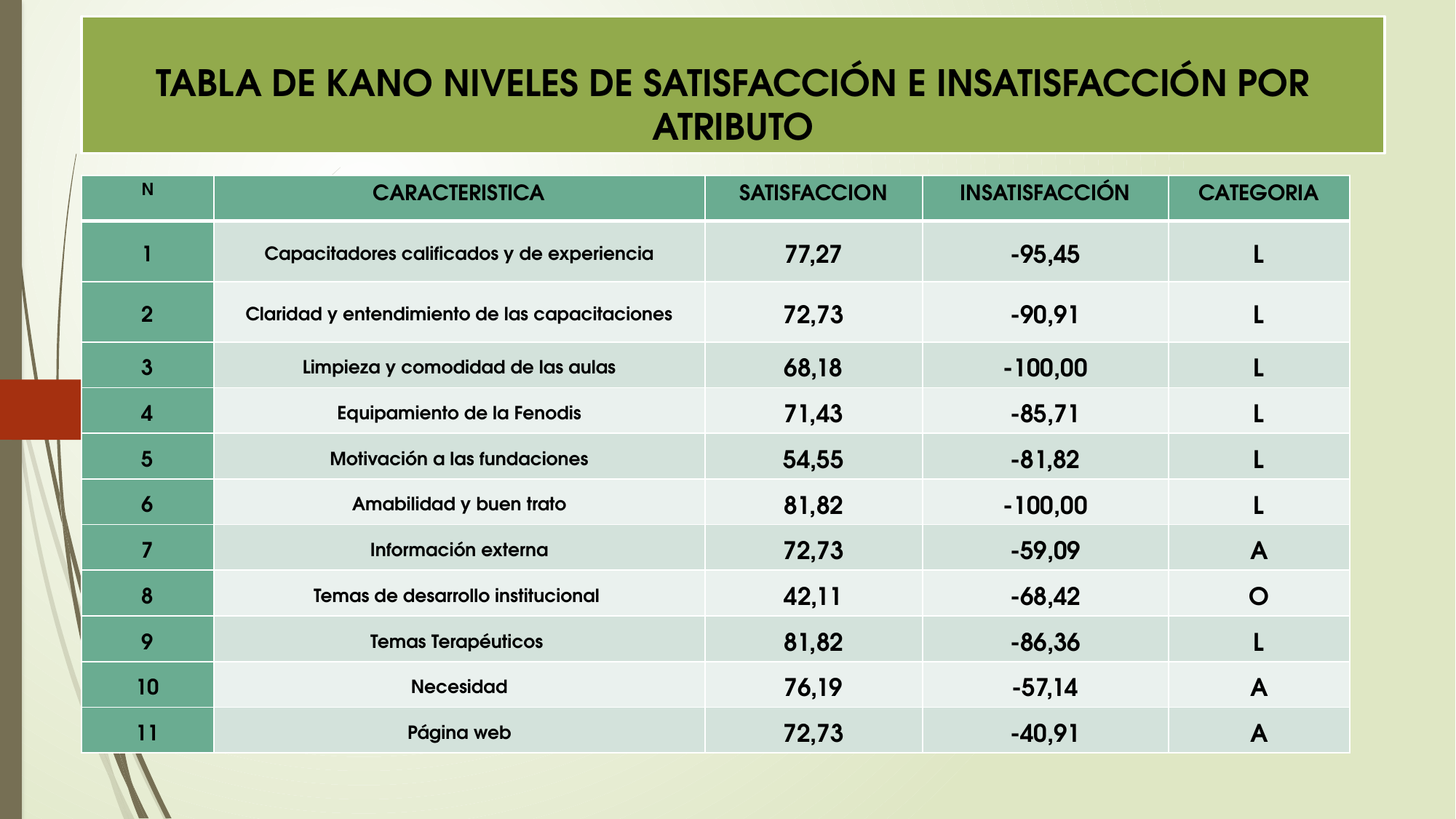

# TABLA DE KANO NIVELES DE SATISFACCIÓN E INSATISFACCIÓN POR ATRIBUTO
| N | CARACTERISTICA | SATISFACCION | INSATISFACCIÓN | CATEGORIA |
| --- | --- | --- | --- | --- |
| 1 | Capacitadores calificados y de experiencia | 77,27 | -95,45 | L |
| 2 | Claridad y entendimiento de las capacitaciones | 72,73 | -90,91 | L |
| 3 | Limpieza y comodidad de las aulas | 68,18 | -100,00 | L |
| 4 | Equipamiento de la Fenodis | 71,43 | -85,71 | L |
| 5 | Motivación a las fundaciones | 54,55 | -81,82 | L |
| 6 | Amabilidad y buen trato | 81,82 | -100,00 | L |
| 7 | Información externa | 72,73 | -59,09 | A |
| 8 | Temas de desarrollo institucional | 42,11 | -68,42 | O |
| 9 | Temas Terapéuticos | 81,82 | -86,36 | L |
| 10 | Necesidad | 76,19 | -57,14 | A |
| 11 | Página web | 72,73 | -40,91 | A |